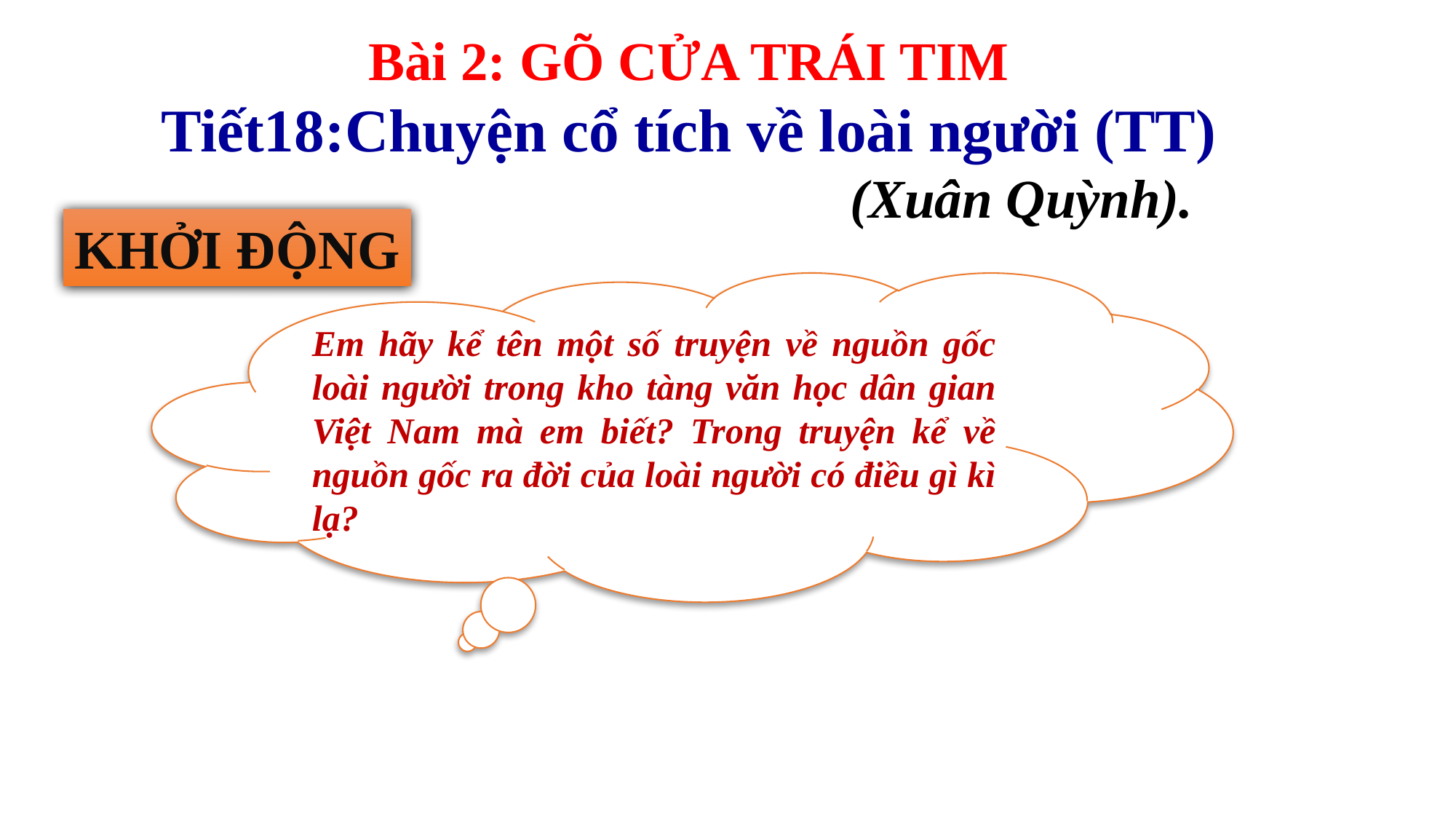

Bài 2: GÕ CỬA TRÁI TIM
Tiết18:Chuyện cổ tích về loài người (TT)
                                         (Xuân Quỳnh).
KHỞI ĐỘNG
Em hãy kể tên một số truyện về nguồn gốc loài người trong kho tàng văn học dân gian Việt Nam mà em biết? Trong truyện kể về nguồn gốc ra đời của loài người có điều gì kì lạ?